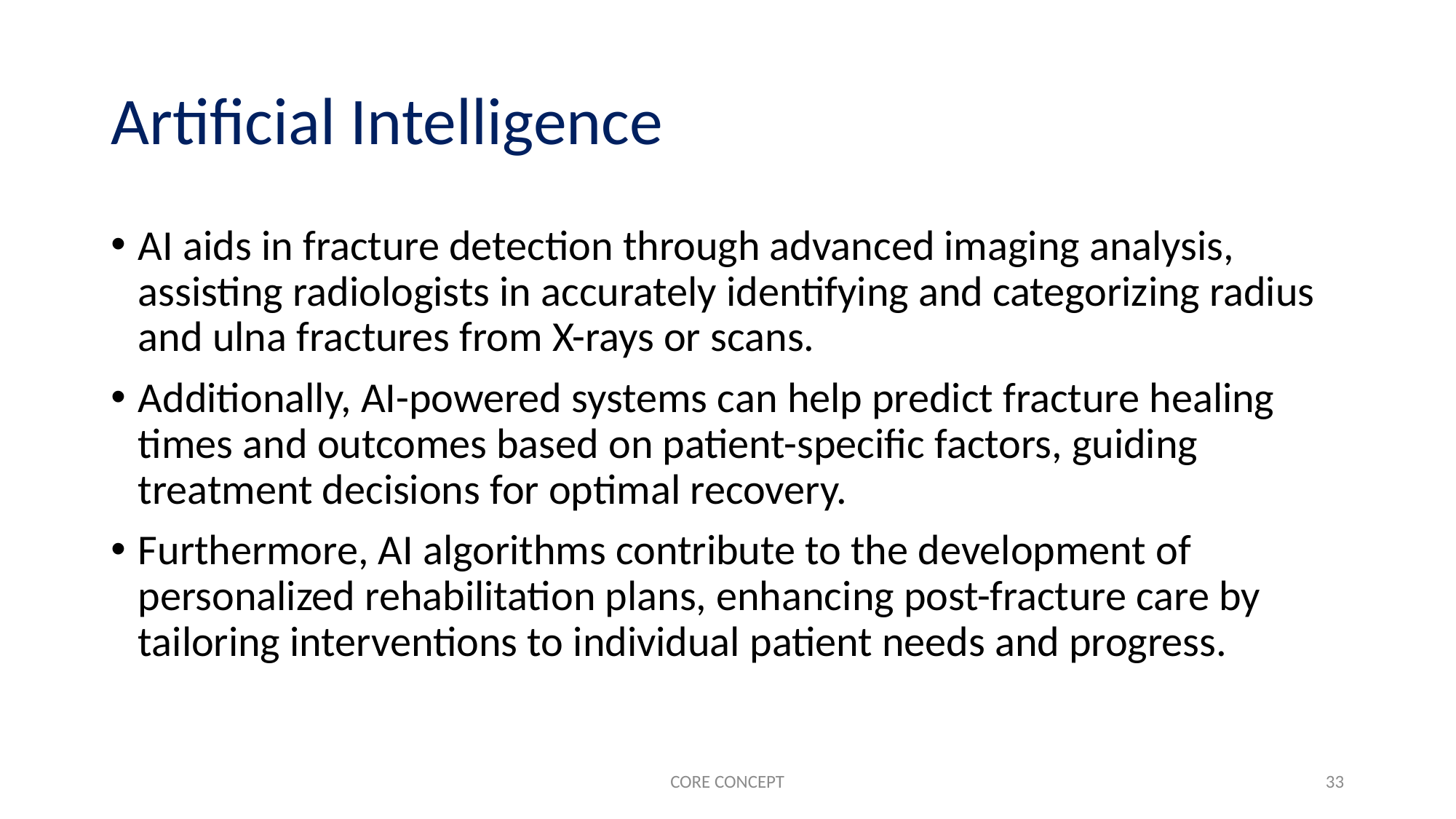

# Artificial Intelligence
AI aids in fracture detection through advanced imaging analysis, assisting radiologists in accurately identifying and categorizing radius and ulna fractures from X-rays or scans.
Additionally, AI-powered systems can help predict fracture healing times and outcomes based on patient-specific factors, guiding treatment decisions for optimal recovery.
Furthermore, AI algorithms contribute to the development of personalized rehabilitation plans, enhancing post-fracture care by tailoring interventions to individual patient needs and progress.
CORE CONCEPT
33